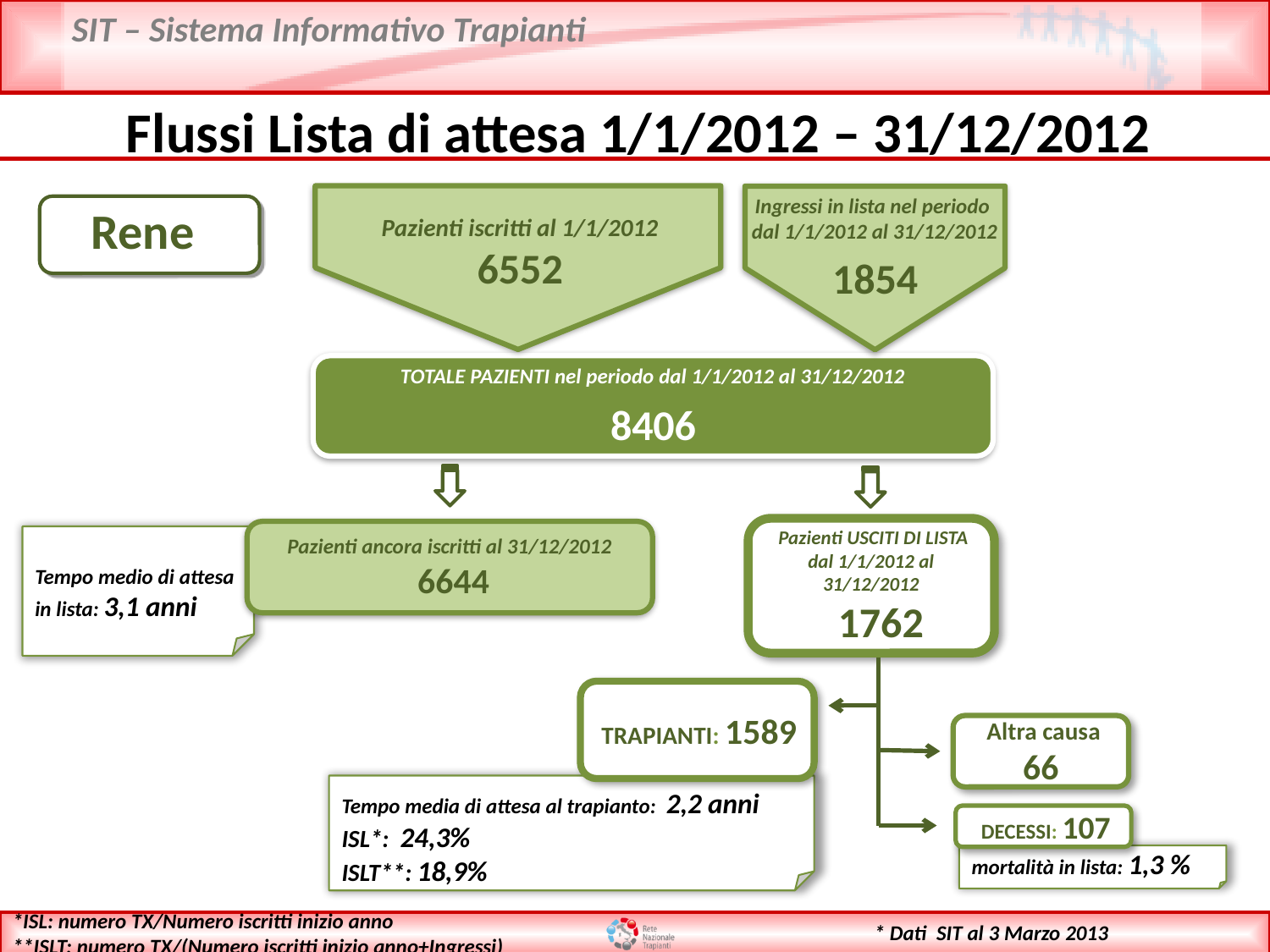

Flussi Lista di attesa 1/1/2012 – 31/12/2012
Pazienti iscritti al 1/1/2012
6552

Ingressi in lista nel periodo
dal 1/1/2012 al 31/12/2012

1854
Rene

TOTALE PAZIENTI nel periodo dal 1/1/2012 al 31/12/2012

8406

 Pazienti USCITI DI LISTA dal 1/1/2012 al 31/12/2012
  1762
Pazienti ancora iscritti al 31/12/2012
 6644

Tempo medio di attesa in lista: 3,1 anni
TRAPIANTI: 1589
 Altra causa 66

Tempo media di attesa al trapianto:  2,2 anni
ISL*:  24,3%
ISLT**: 18,9%
 DECESSI: 107
mortalità in lista: 1,3 %
*ISL: numero TX/Numero iscritti inizio anno
**ISLT: numero TX/(Numero iscritti inizio anno+Ingressi)